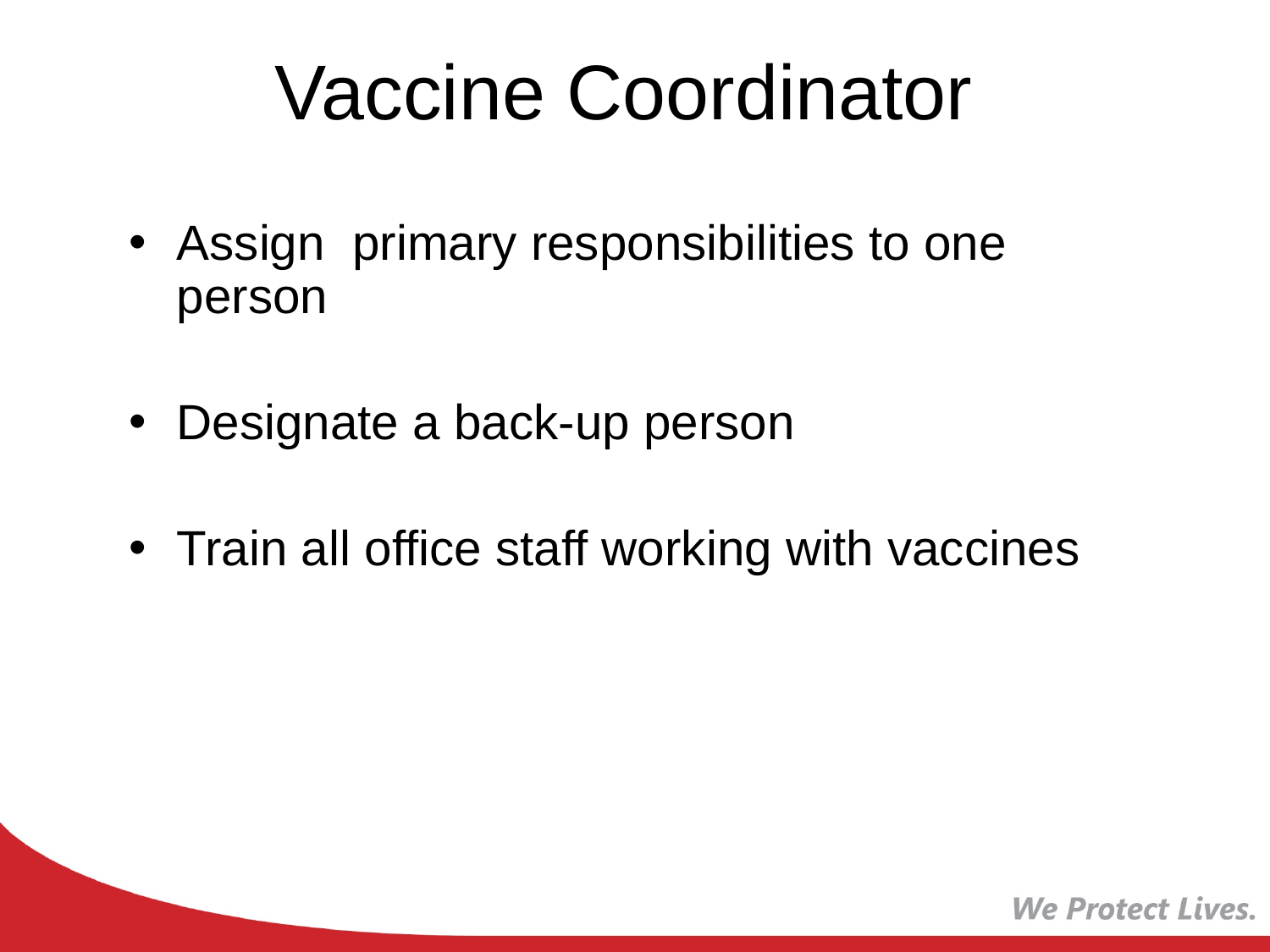

# Vaccine Coordinator
Assign  primary responsibilities to one person

Designate a back-up person

Train all office staff working with vaccines